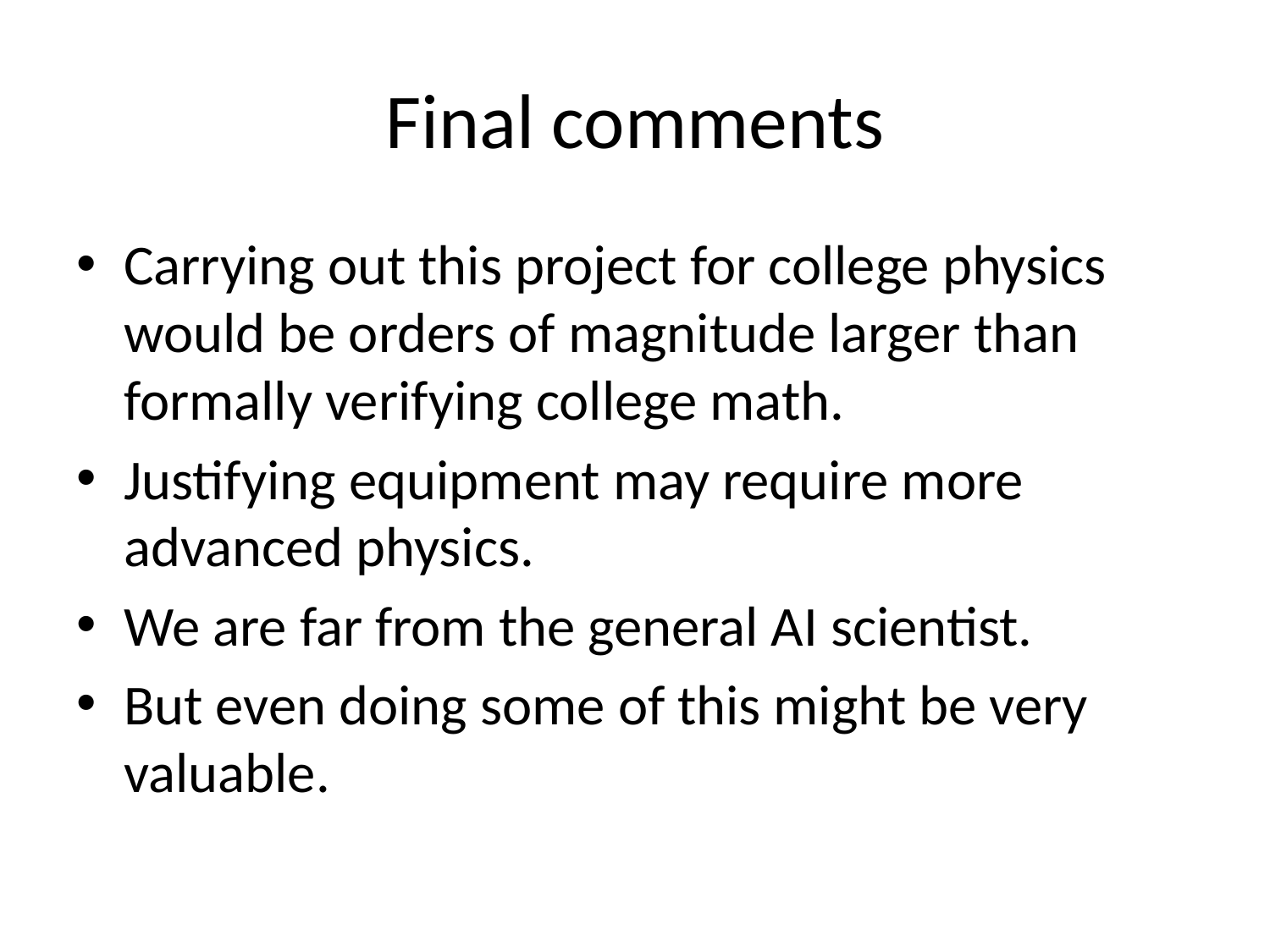

# Final comments
Carrying out this project for college physics would be orders of magnitude larger than formally verifying college math.
Justifying equipment may require more advanced physics.
We are far from the general AI scientist.
But even doing some of this might be very valuable.